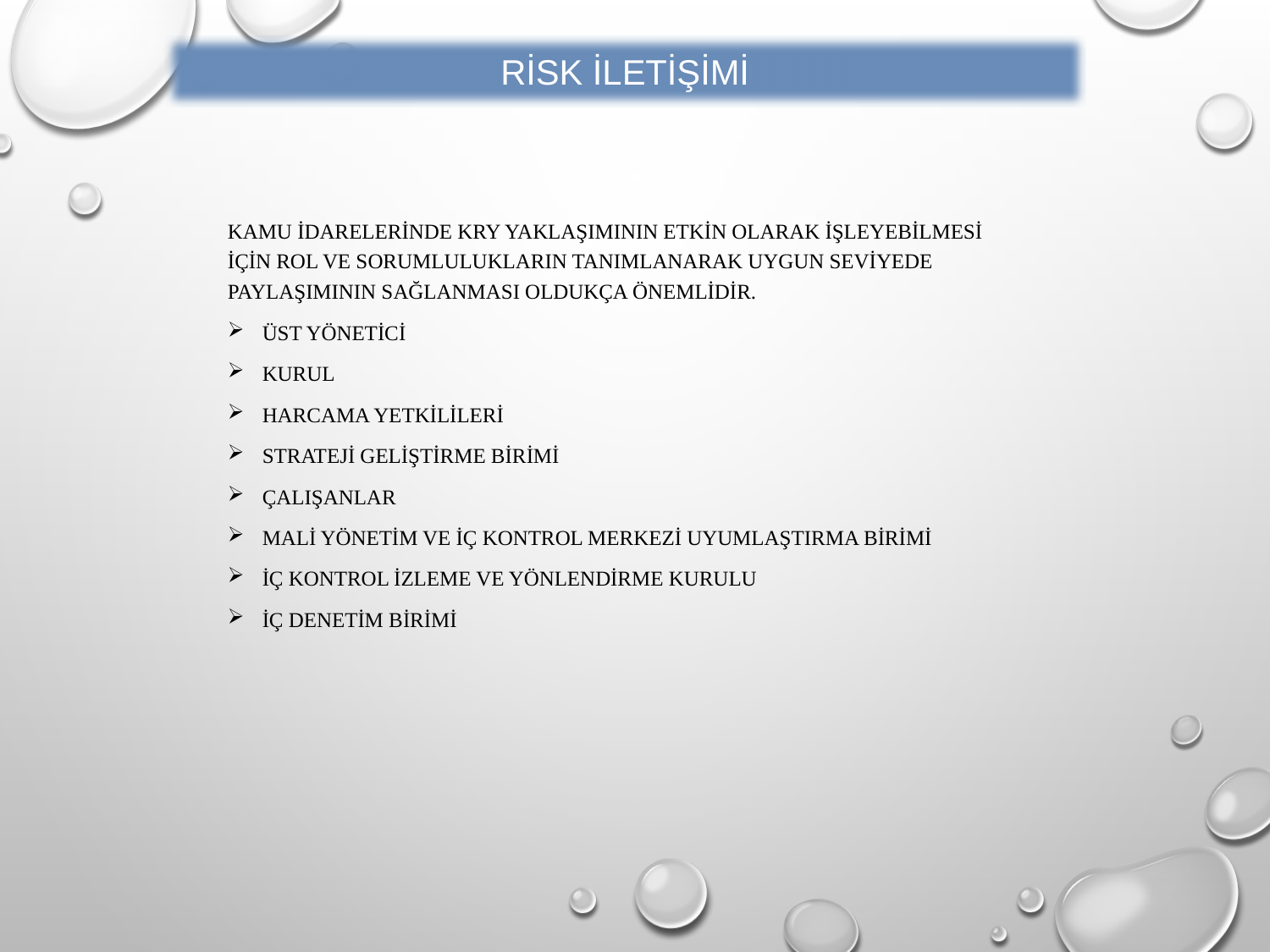

RİSK İLETİŞİMİ
Kamu idarelerinde KRY yaklaşımının etkin olarak işleyebilmesi için rol ve sorumlulukların tanımlanarak uygun seviyede paylaşımının sağlanması oldukça önemlidir.
Üst Yönetici
Kurul
Harcama Yetkilileri
Strateji Geliştirme Birimi
Çalışanlar
Mali Yönetim ve İç Kontrol Merkezi Uyumlaştırma Birimi
İç Kontrol İzleme ve Yönlendirme Kurulu
İç Denetim Birimi